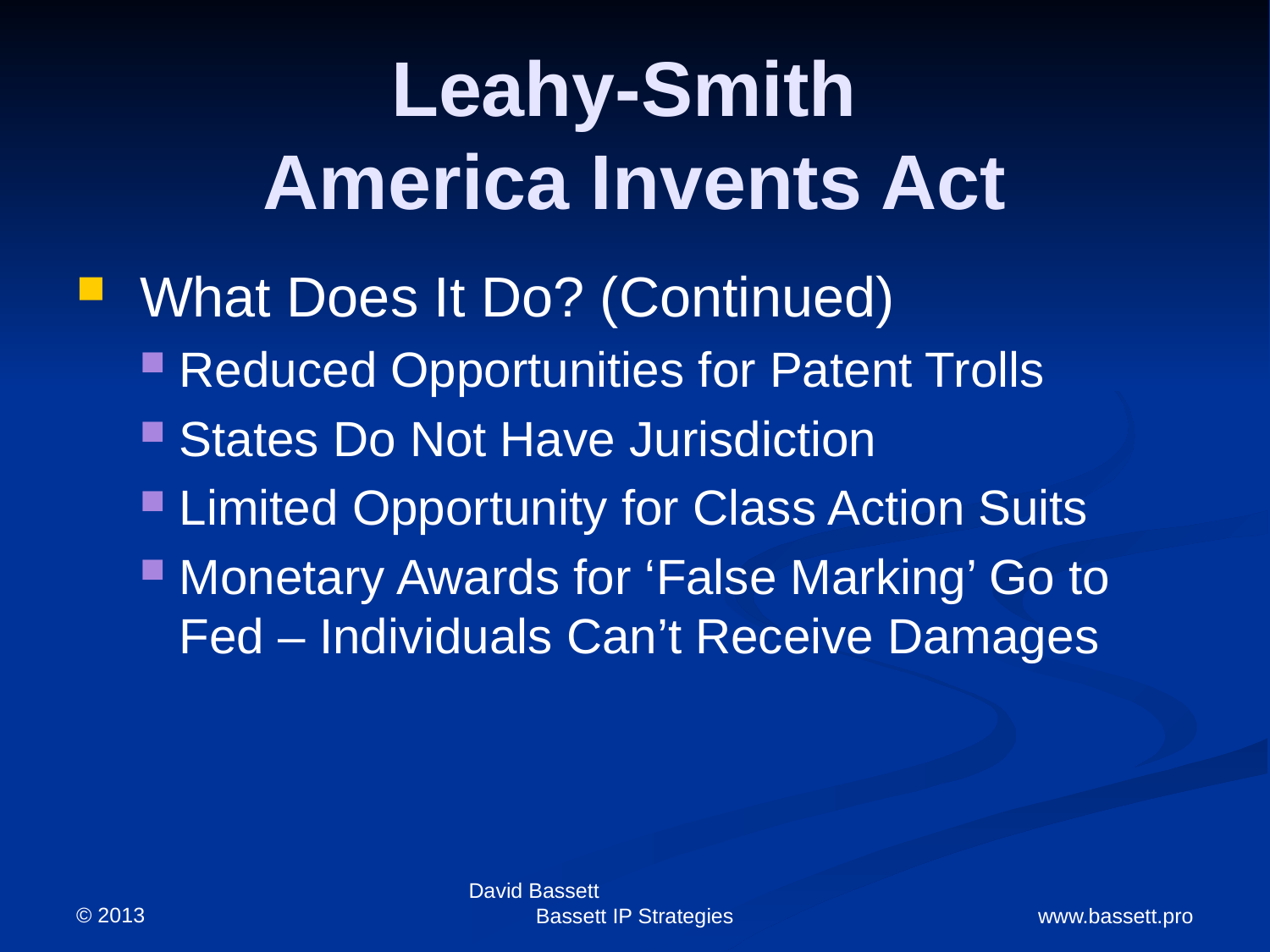

# Leahy-Smith America Invents Act
What Does It Do? (Continued)
Reduced Opportunities for Patent Trolls
States Do Not Have Jurisdiction
Limited Opportunity for Class Action Suits
Monetary Awards for ‘False Marking’ Go to Fed – Individuals Can’t Receive Damages

© 2013
David Bassett                                   Bassett IP Strategies
www.bassett.pro